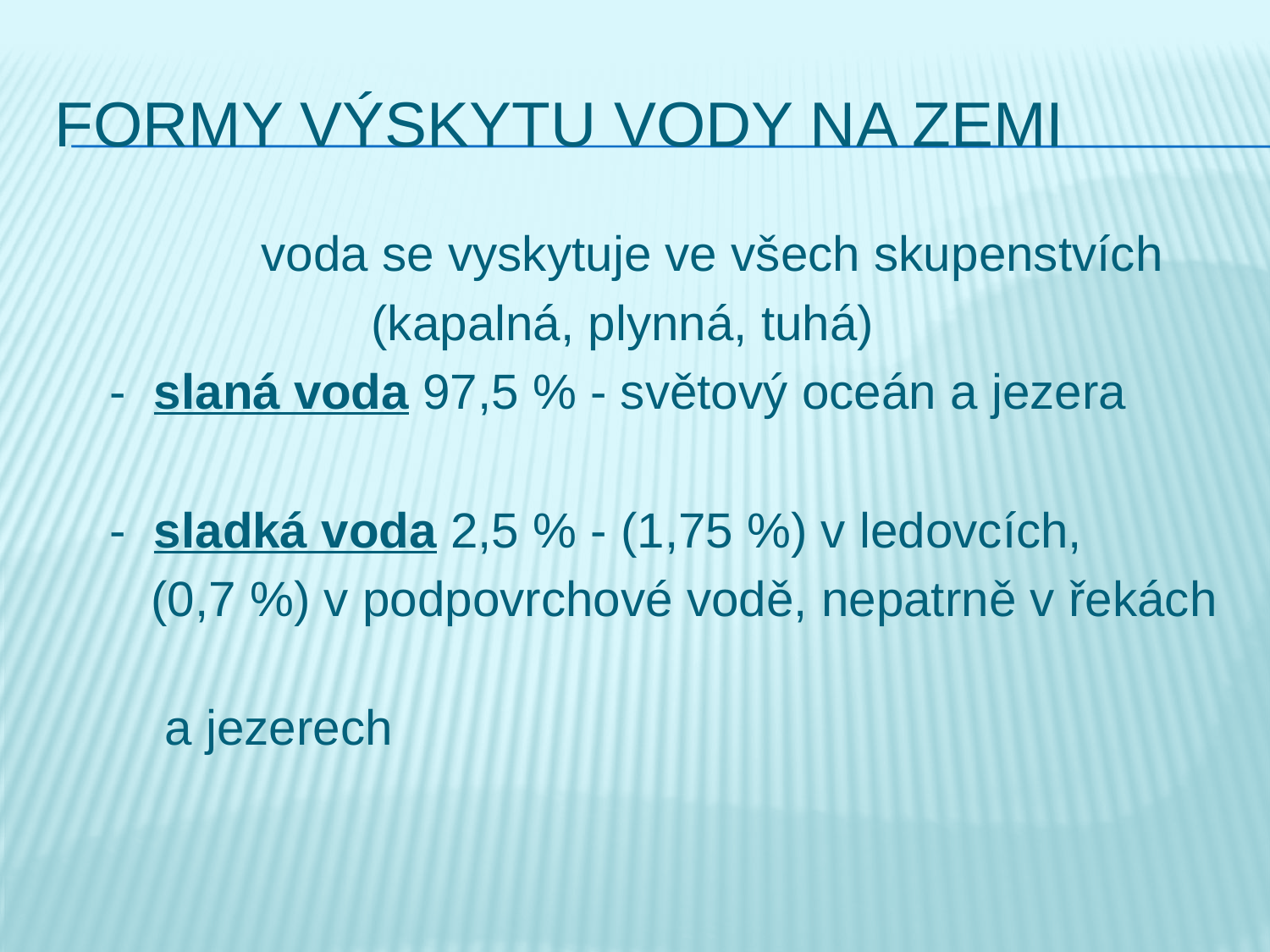

# Formy výskytu vody na Zemi
               voda se vyskytuje ve všech skupenstvích
                       (kapalná, plynná, tuhá)
    -  slaná voda 97,5 % - světový oceán a jezera

    -  sladká voda 2,5 % - (1,75 %) v ledovcích,
       (0,7 %) v podpovrchové vodě, nepatrně v řekách
        a jezerech